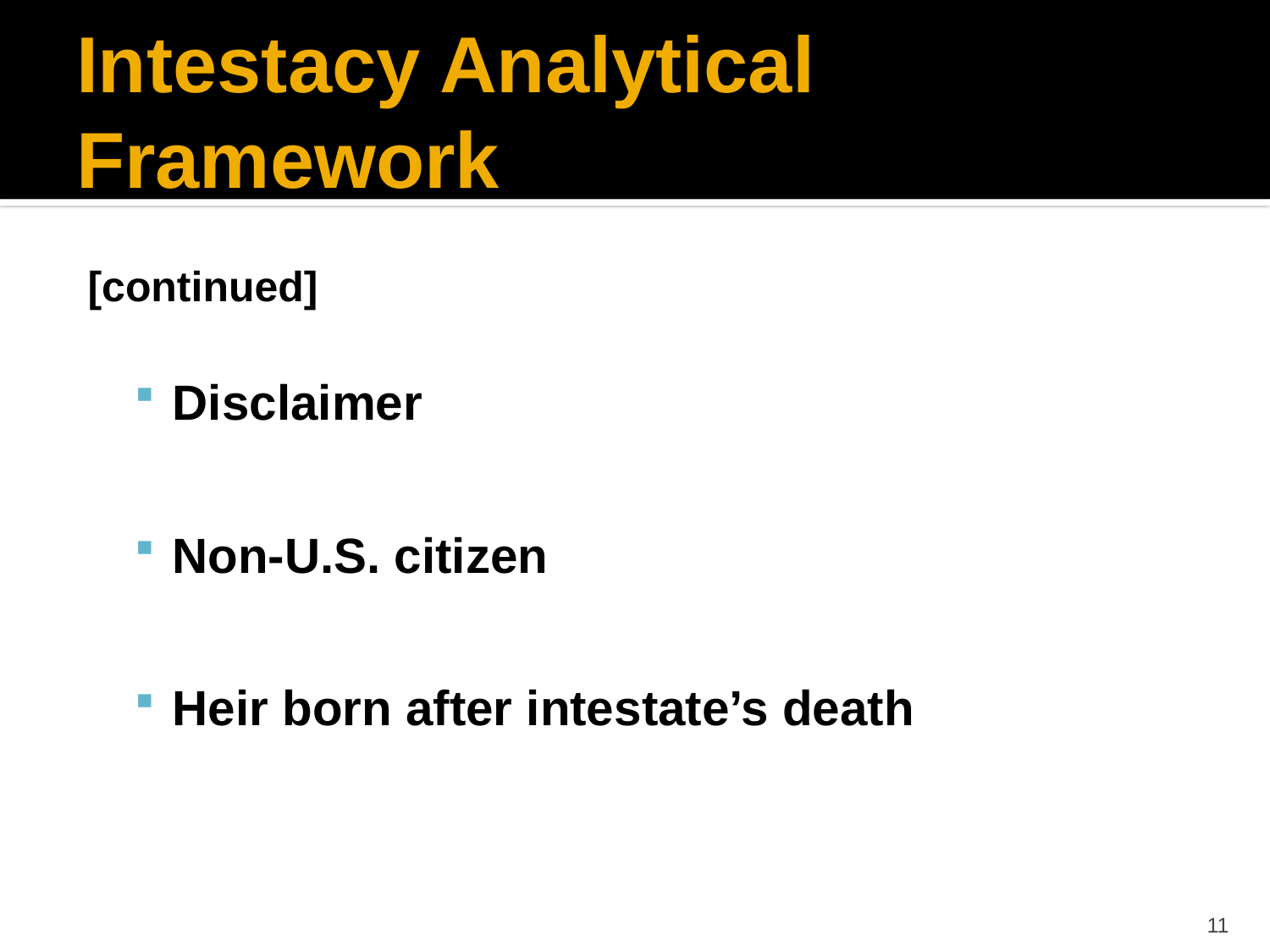

# Intestacy Analytical Framework
[continued]

Disclaimer

Non-U.S. citizen

Heir born after intestate’s death
11